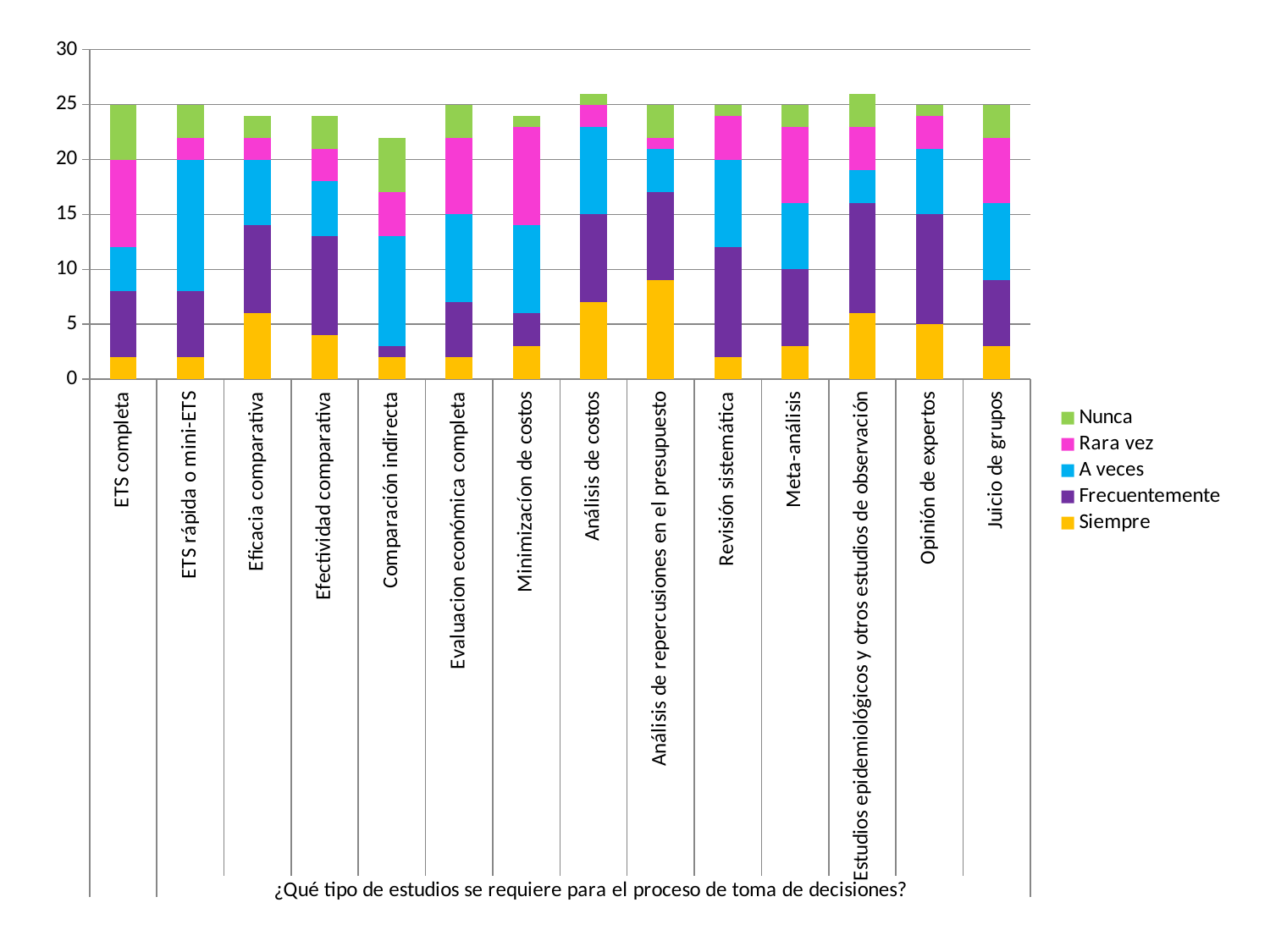

### Chart

| Category | Siempre | Frecuentemente | A veces | Rara vez | Nunca |
|---|---|---|---|---|---|
| ETS completa | 2.0 | 6.0 | 4.0 | 8.0 | 5.0 |
|  ETS rápida o mini-ETS | 2.0 | 6.0 | 12.0 | 2.0 | 3.0 |
|  Eficacia comparativa | 6.0 | 8.0 | 6.0 | 2.0 | 2.0 |
|  Efectividad comparativa | 4.0 | 9.0 | 5.0 | 3.0 | 3.0 |
| Comparación indirecta | 2.0 | 1.0 | 10.0 | 4.0 | 5.0 |
| Evaluacion económica completa | 2.0 | 5.0 | 8.0 | 7.0 | 3.0 |
|  Minimizacíon de costos | 3.0 | 3.0 | 8.0 | 9.0 | 1.0 |
|  Análisis de costos | 7.0 | 8.0 | 8.0 | 2.0 | 1.0 |
|  Análisis de repercusiones en el presupuesto | 9.0 | 8.0 | 4.0 | 1.0 | 3.0 |
| Revisión sistemática | 2.0 | 10.0 | 8.0 | 4.0 | 1.0 |
| Meta-análisis | 3.0 | 7.0 | 6.0 | 7.0 | 2.0 |
| Estudios epidemiológicos y otros estudios de observación | 6.0 | 10.0 | 3.0 | 4.0 | 3.0 |
|  Opinión de expertos | 5.0 | 10.0 | 6.0 | 3.0 | 1.0 |
| Juicio de grupos | 3.0 | 6.0 | 7.0 | 6.0 | 3.0 |